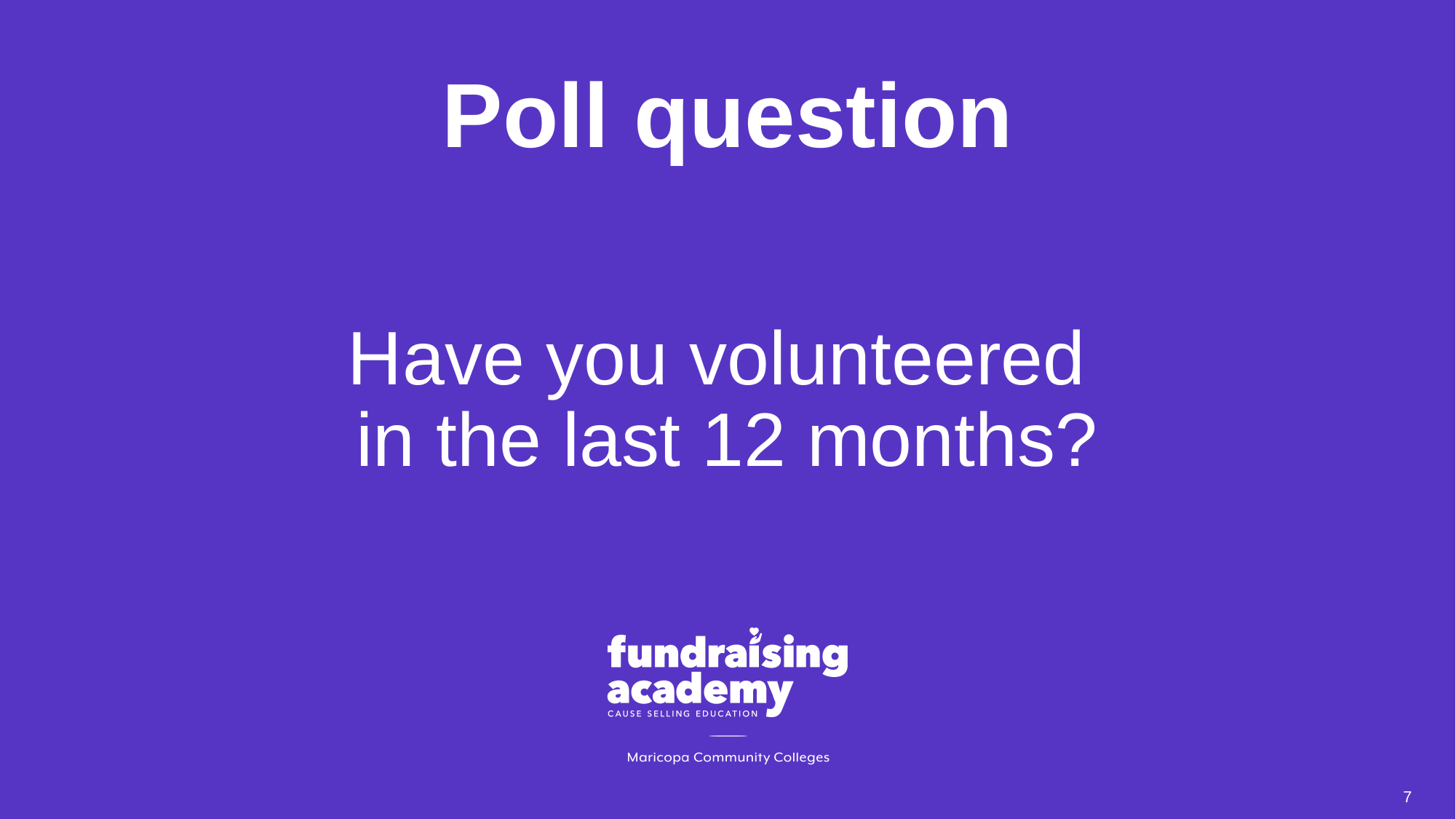

# Poll question
Have you volunteered
in the last 12 months?